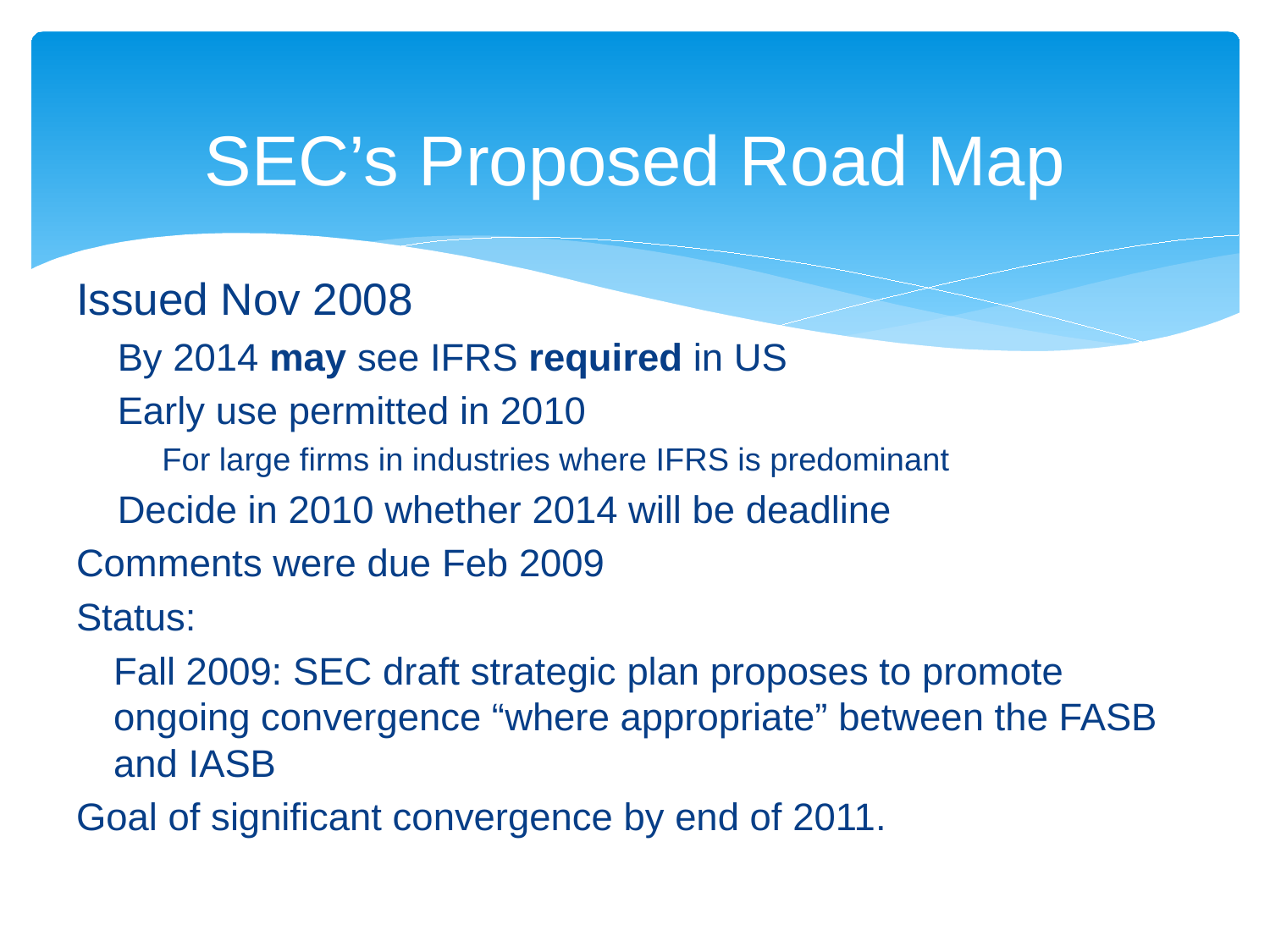

# SEC’s Proposed Road Map
Issued Nov 2008
By 2014 may see IFRS required in US
Early use permitted in 2010
For large firms in industries where IFRS is predominant
Decide in 2010 whether 2014 will be deadline
Comments were due Feb 2009
Status:
	Fall 2009: SEC draft strategic plan proposes to promote ongoing convergence “where appropriate” between the FASB and IASB
Goal of significant convergence by end of 2011.